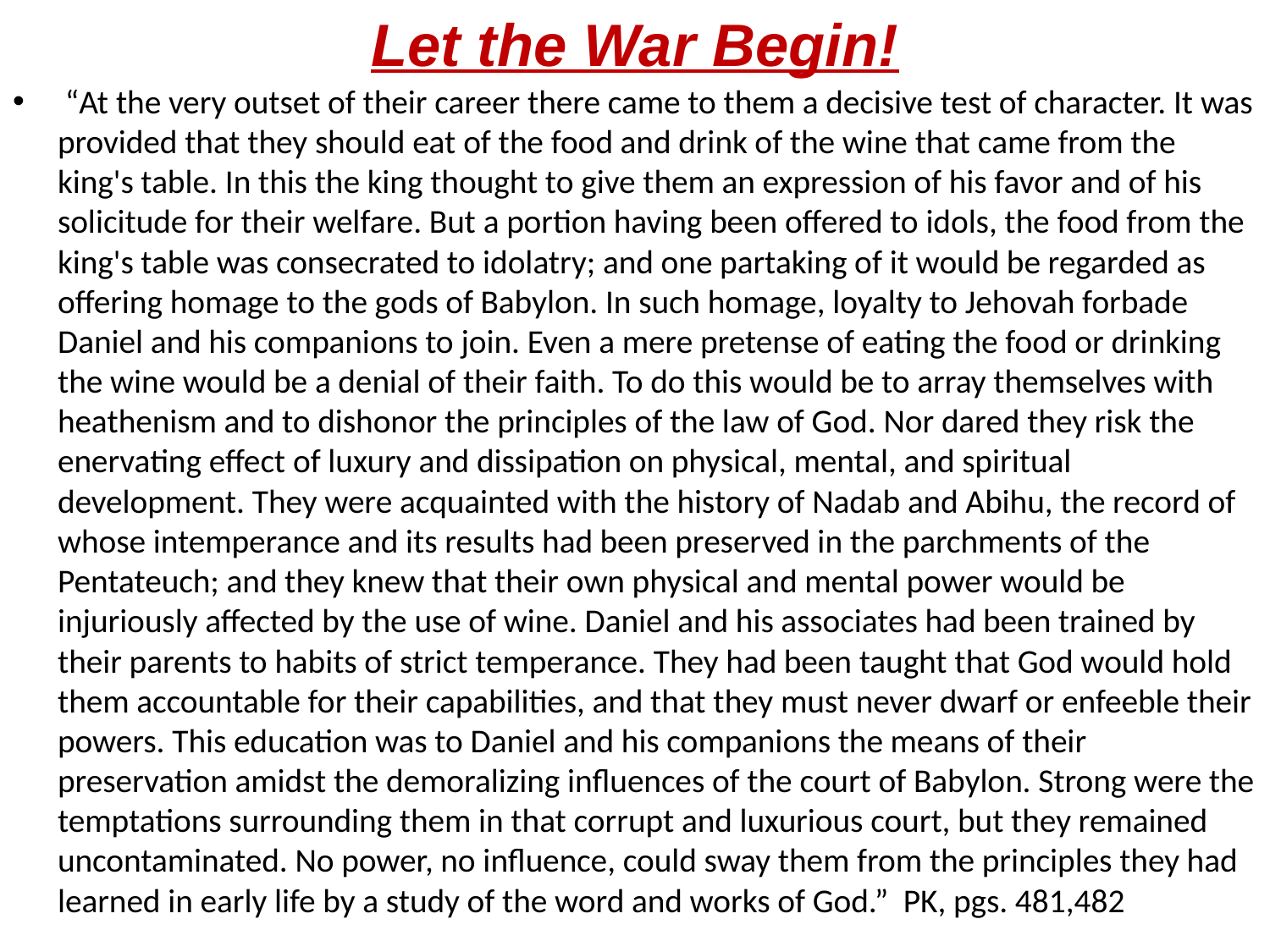

# Let the War Begin!
 “At the very outset of their career there came to them a decisive test of character. It was provided that they should eat of the food and drink of the wine that came from the king's table. In this the king thought to give them an expression of his favor and of his solicitude for their welfare. But a portion having been offered to idols, the food from the king's table was consecrated to idolatry; and one partaking of it would be regarded as offering homage to the gods of Babylon. In such homage, loyalty to Jehovah forbade Daniel and his companions to join. Even a mere pretense of eating the food or drinking the wine would be a denial of their faith. To do this would be to array themselves with heathenism and to dishonor the principles of the law of God. Nor dared they risk the enervating effect of luxury and dissipation on physical, mental, and spiritual development. They were acquainted with the history of Nadab and Abihu, the record of whose intemperance and its results had been preserved in the parchments of the Pentateuch; and they knew that their own physical and mental power would be injuriously affected by the use of wine. Daniel and his associates had been trained by their parents to habits of strict temperance. They had been taught that God would hold them accountable for their capabilities, and that they must never dwarf or enfeeble their powers. This education was to Daniel and his companions the means of their preservation amidst the demoralizing influences of the court of Babylon. Strong were the temptations surrounding them in that corrupt and luxurious court, but they remained uncontaminated. No power, no influence, could sway them from the principles they had learned in early life by a study of the word and works of God.”  PK, pgs. 481,482